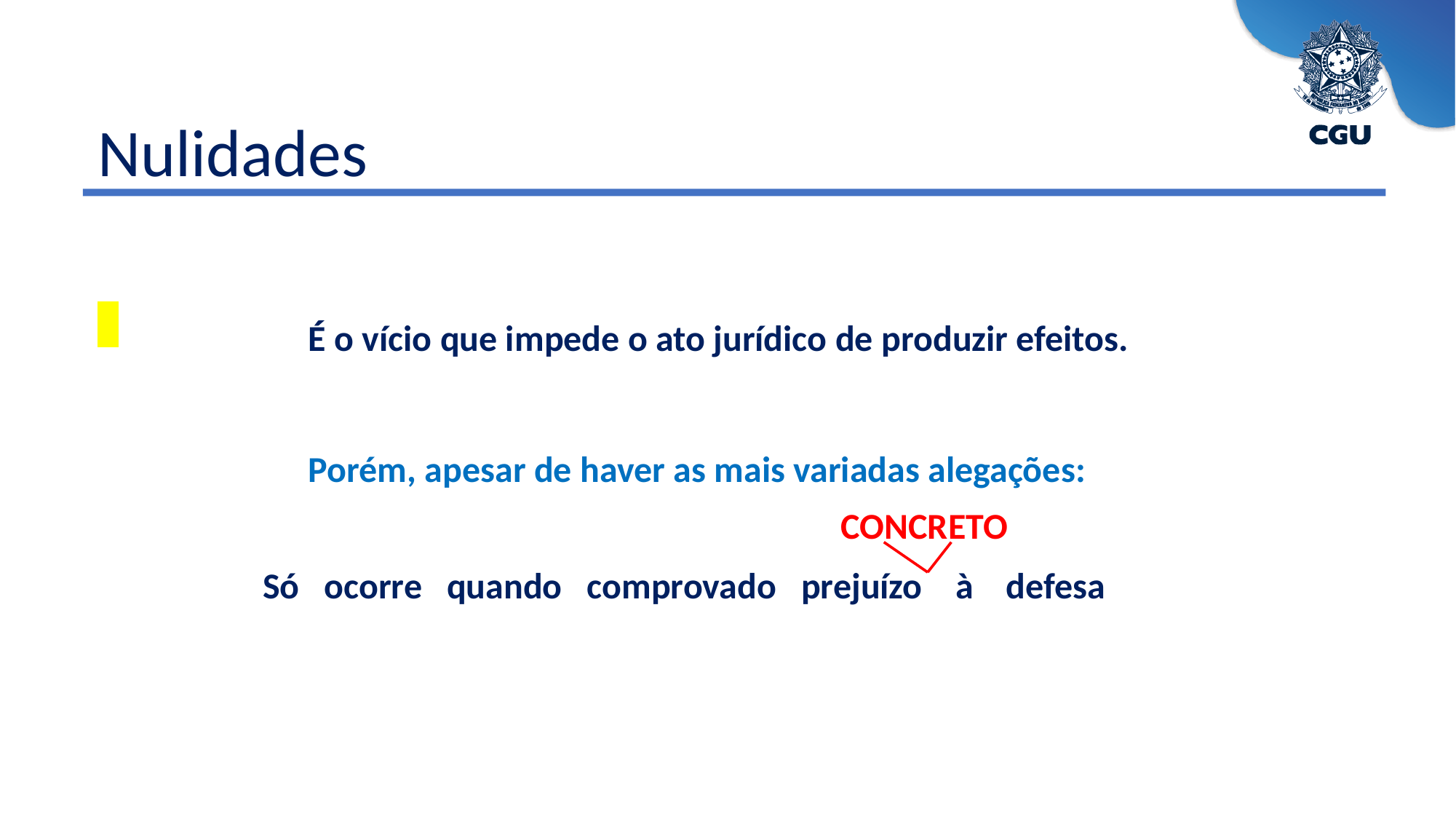

Nulidades

É o vício que impede o ato jurídico de produzir efeitos.

Porém, apesar de haver as mais variadas alegações:
CONCRETO​
Só   ocorre   quando   comprovado   prejuízo    à    defesa​